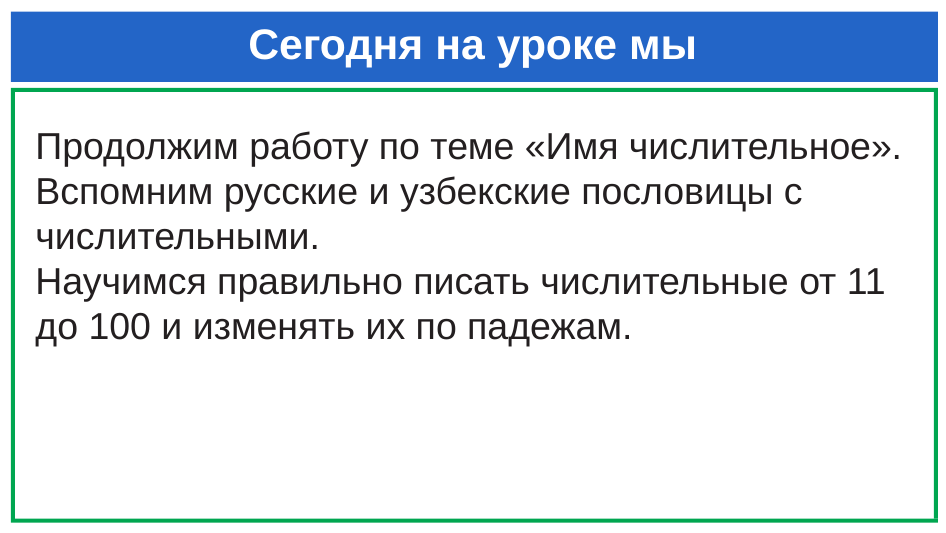

# Сегодня на уроке мы
Продолжим работу по теме «Имя числительное».
Вспомним русские и узбекские пословицы с числительными.
Научимся правильно писать числительные от 11 до 100 и изменять их по падежам.